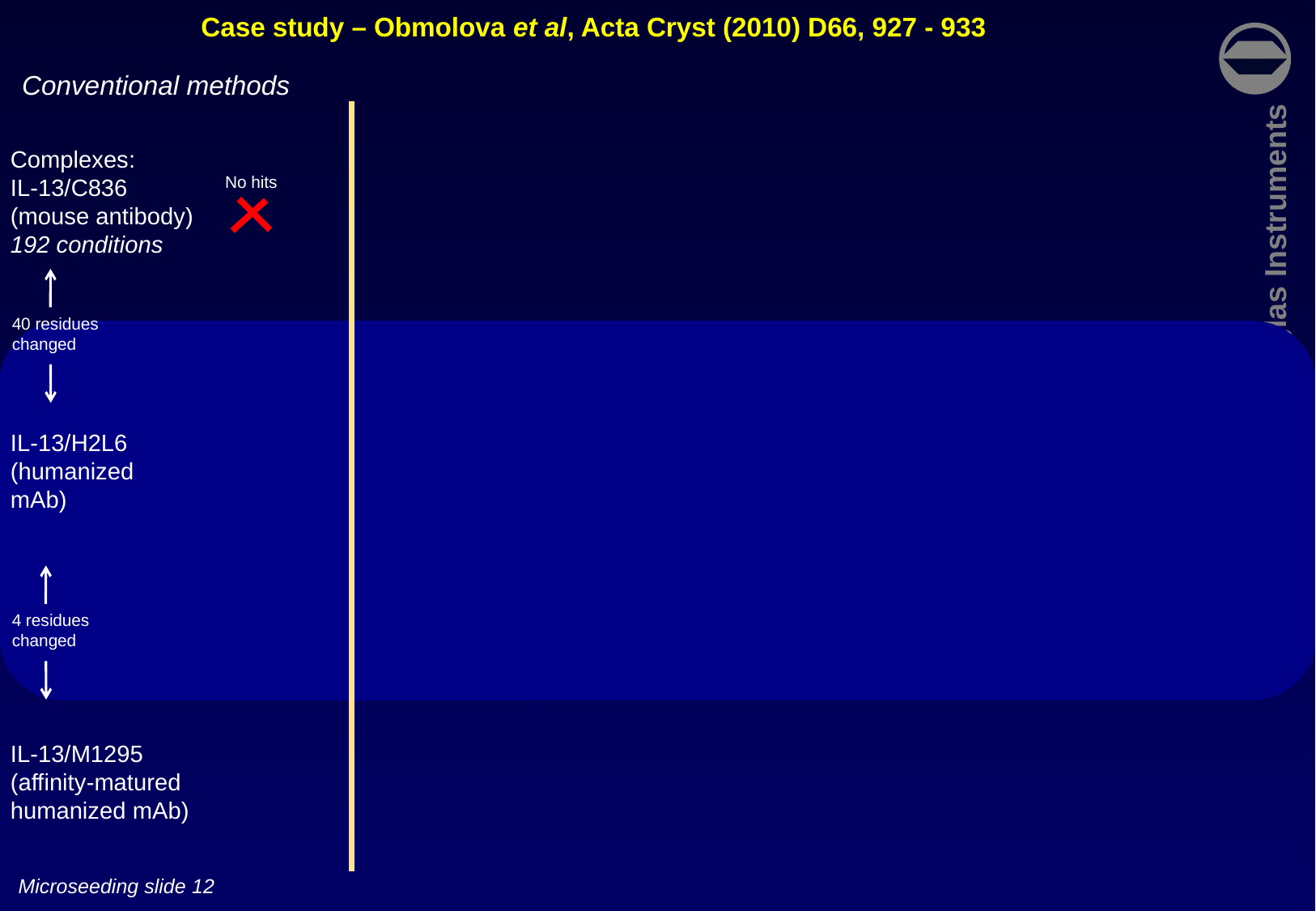

Case study – Obmolova et al, Acta Cryst (2010) D66, 927 - 933
Conventional methods
Complexes:
IL-13/C836
(mouse antibody)
192 conditions

IL-13/H2L6
(humanized
mAb)

IL-13/M1295
(affinity-matured
humanized mAb)

No hits
40 residues changed

4 residues changed